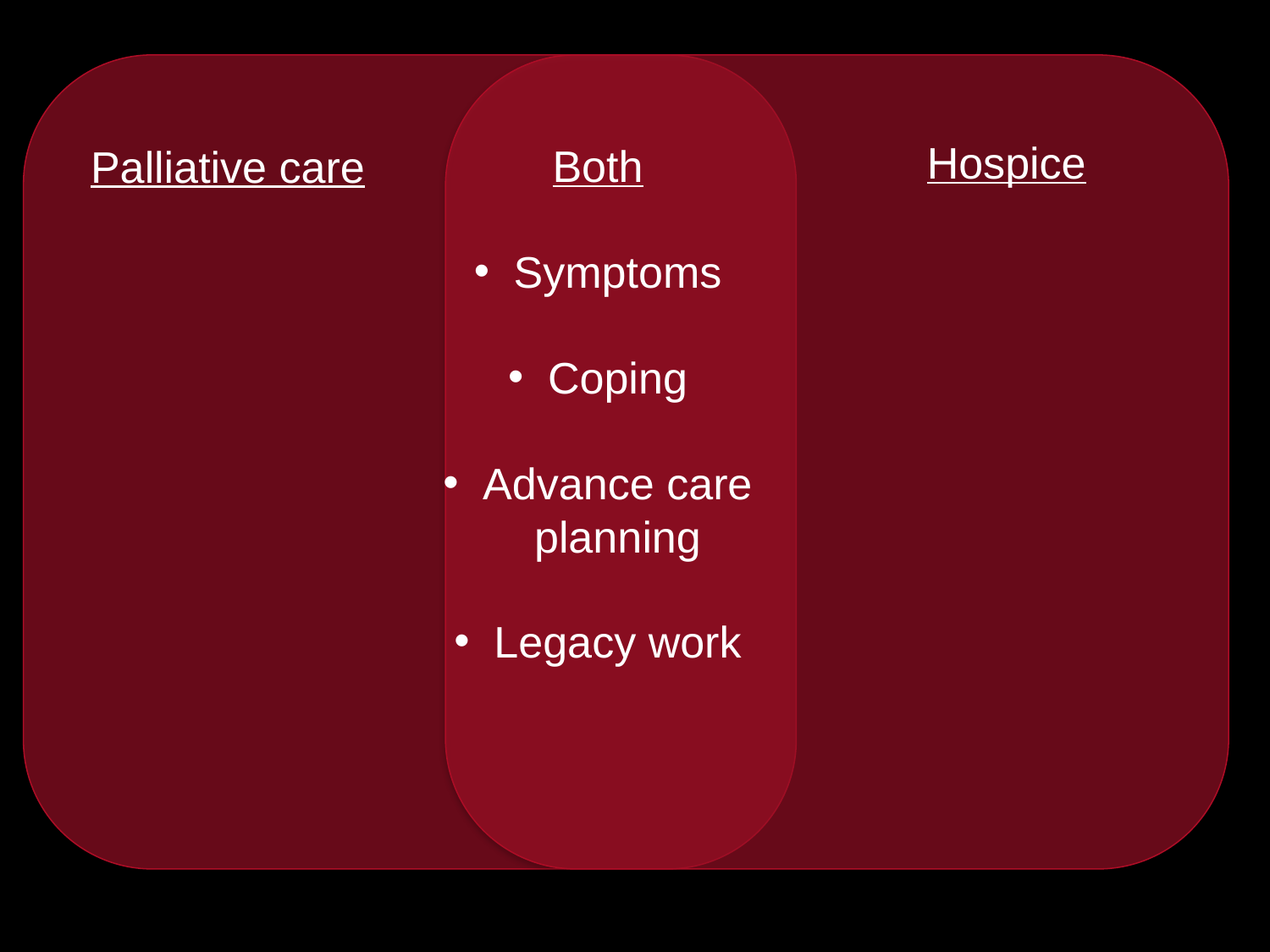

Hospice

Both

Symptoms

Coping

Advance care planning

Legacy work
Palliative care